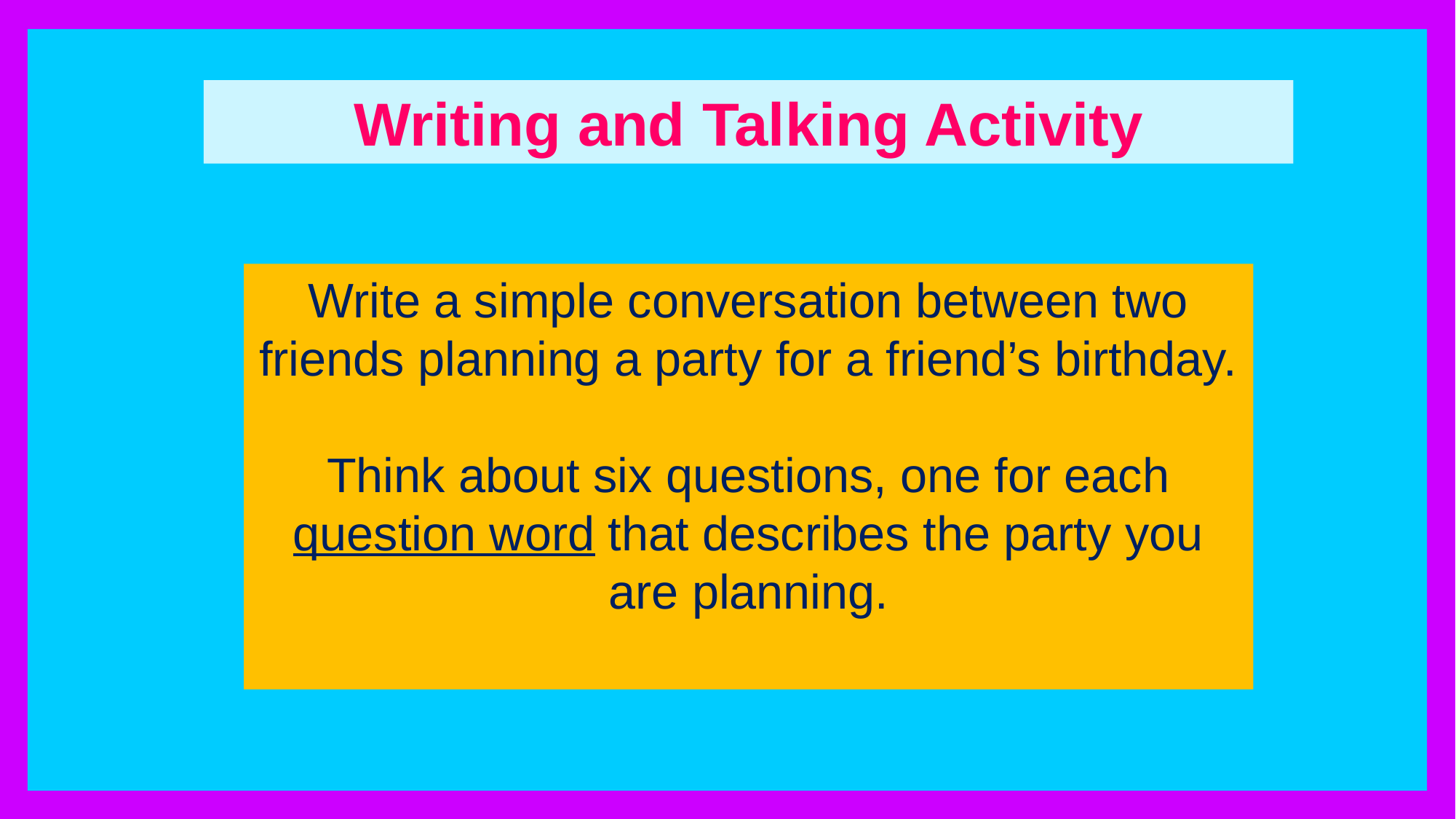

Writing and Talking Activity
Write a simple conversation between two friends planning a party for a friend’s birthday.

Think about six questions, one for each question word that describes the party you are planning.